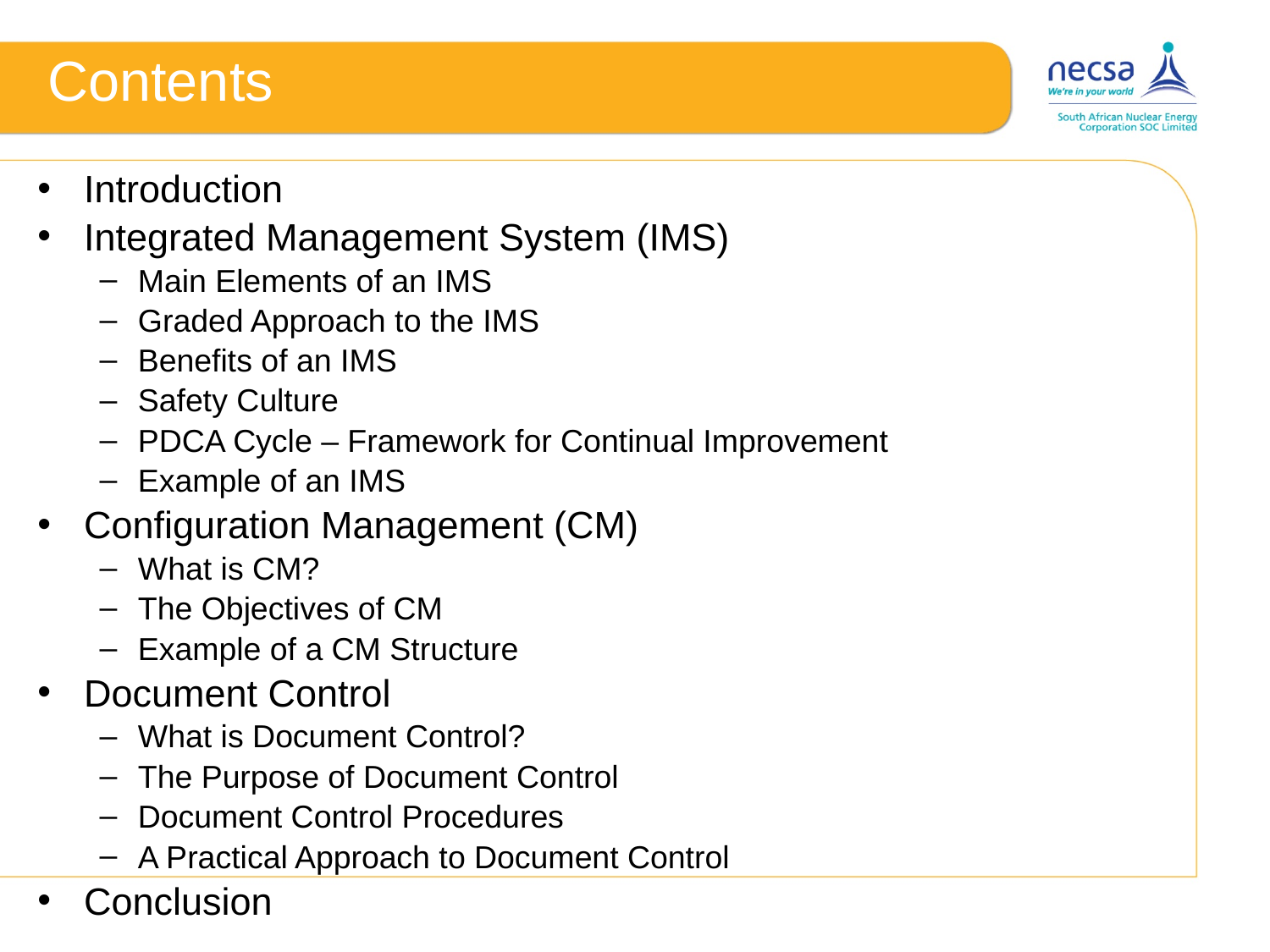

# Contents
Introduction
Integrated Management System (IMS)
Main Elements of an IMS
Graded Approach to the IMS
Benefits of an IMS
Safety Culture
PDCA Cycle – Framework for Continual Improvement
Example of an IMS
Configuration Management (CM)
What is CM?
The Objectives of CM
Example of a CM Structure
Document Control
What is Document Control?
The Purpose of Document Control
Document Control Procedures
A Practical Approach to Document Control
Conclusion